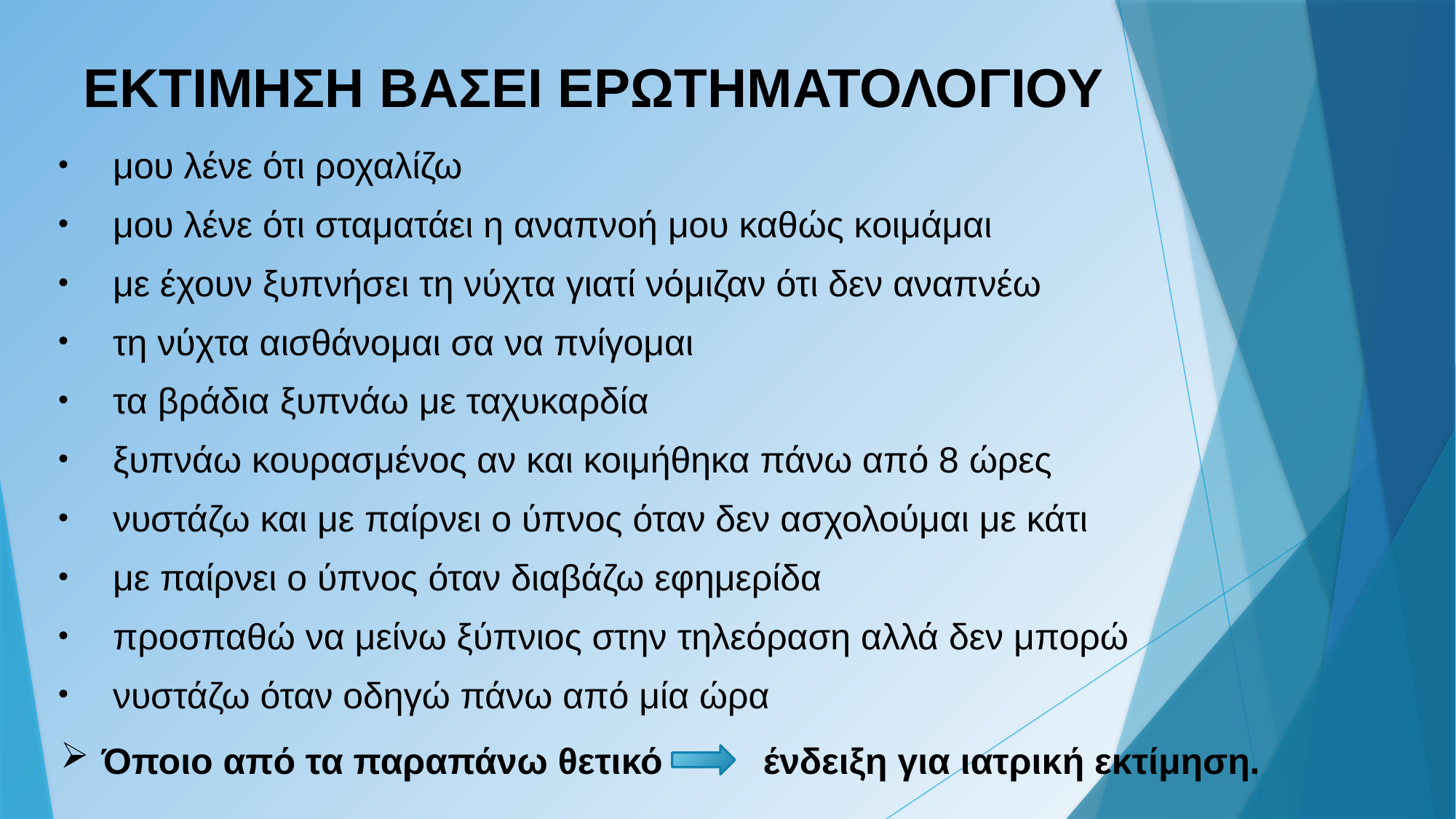

# ΕΚΤΙΜΗΣΗ ΒΑΣΕΙ ΕΡΩΤΗΜΑΤΟΛΟΓΙΟΥ
μου λένε ότι ροχαλίζω
μου λένε ότι σταματάει η αναπνοή μου καθώς κοιμάμαι
με έχουν ξυπνήσει τη νύχτα γιατί νόμιζαν ότι δεν αναπνέω
τη νύχτα αισθάνομαι σα να πνίγομαι
τα βράδια ξυπνάω με ταχυκαρδία
ξυπνάω κουρασμένος αν και κοιμήθηκα πάνω από 8 ώρες
νυστάζω και με παίρνει ο ύπνος όταν δεν ασχολούμαι με κάτι
με παίρνει ο ύπνος όταν διαβάζω εφημερίδα
προσπαθώ να μείνω ξύπνιος στην τηλεόραση αλλά δεν μπορώ
νυστάζω όταν οδηγώ πάνω από μία ώρα
ένδειξη για ιατρική εκτίμηση.
Όποιο από τα παραπάνω θετικό